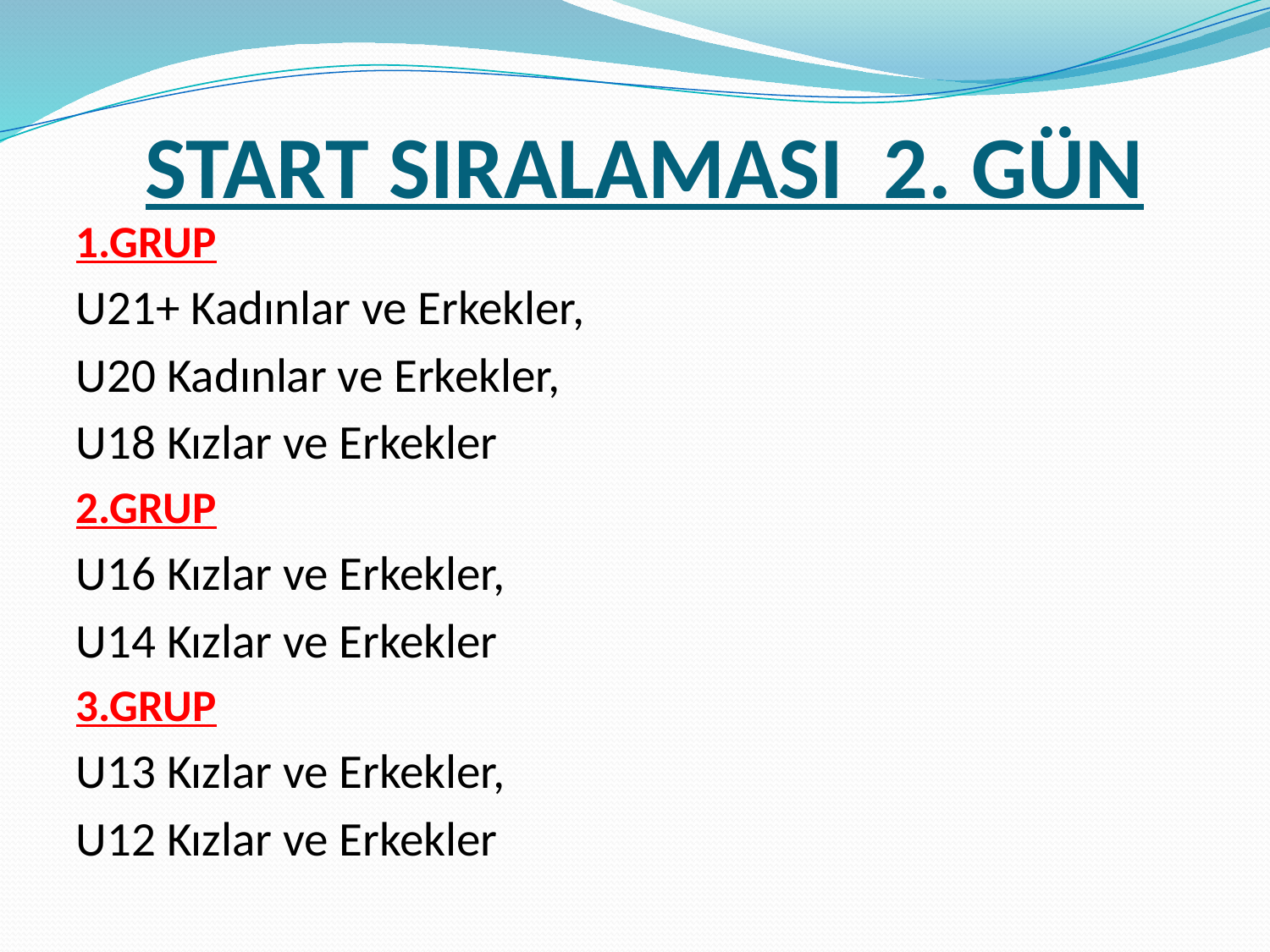

# START SIRALAMASI  2. GÜN
1.GRUP
U21+ Kadınlar ve Erkekler,
U20 Kadınlar ve Erkekler,
U18 Kızlar ve Erkekler
2.GRUP
U16 Kızlar ve Erkekler,
U14 Kızlar ve Erkekler
3.GRUP
U13 Kızlar ve Erkekler,
U12 Kızlar ve Erkekler